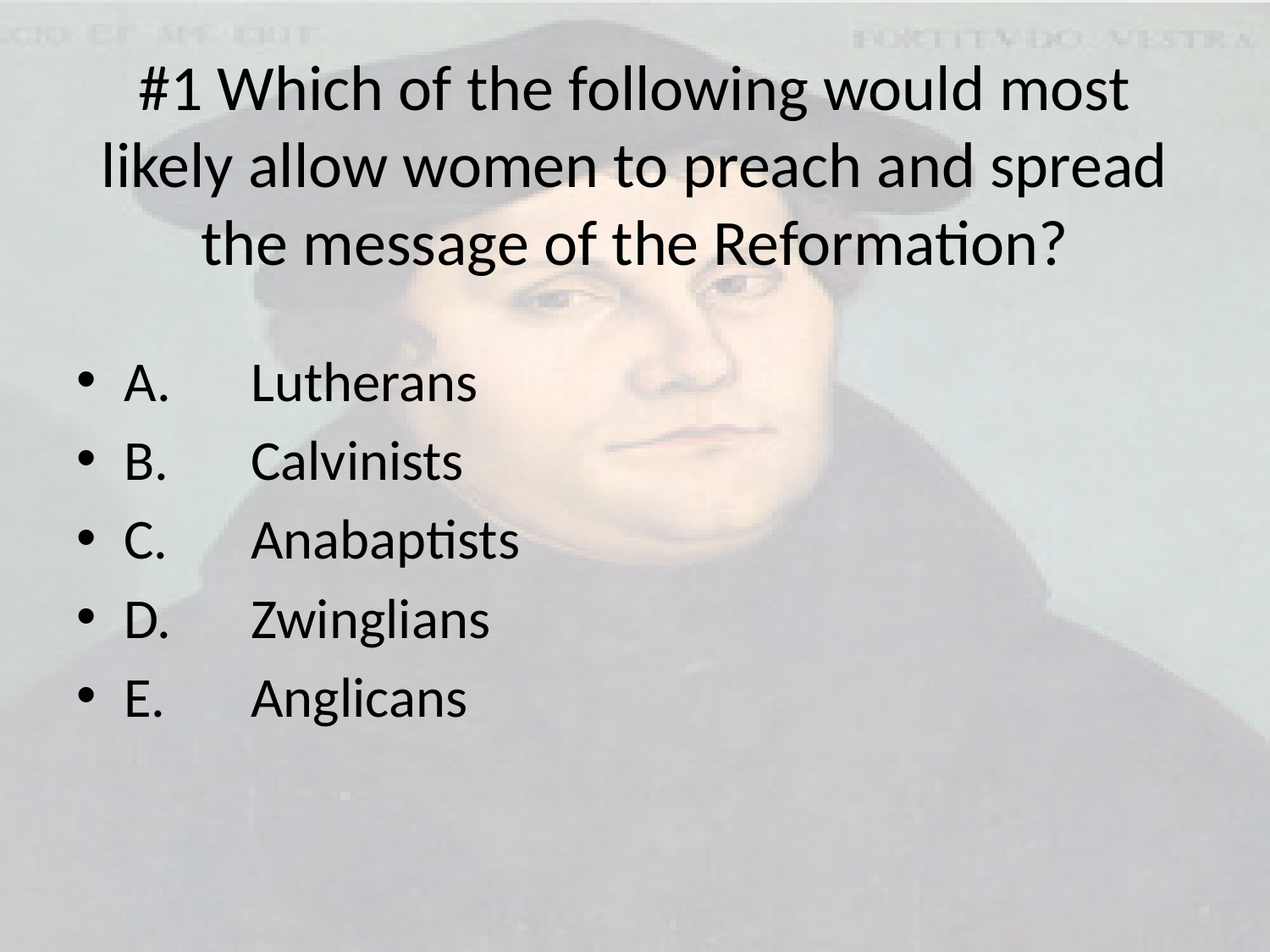

# #1 Which of the following would most likely allow women to preach and spread the message of the Reformation?
A.	Lutherans
B.	Calvinists
C.	Anabaptists
D.	Zwinglians
E.	Anglicans